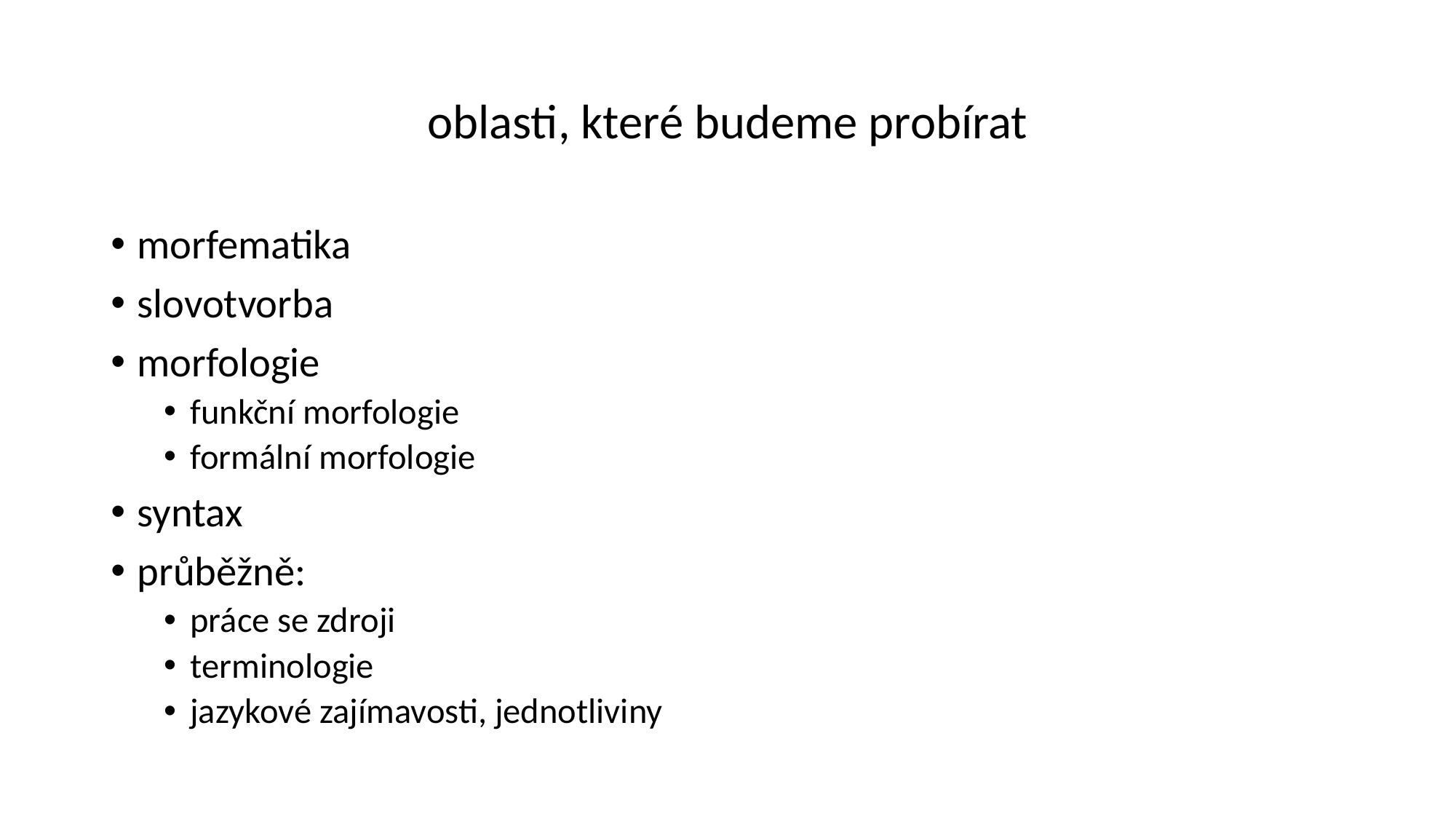

# oblasti, které budeme probírat
morfematika
slovotvorba
morfologie
funkční morfologie
formální morfologie
syntax
průběžně:
práce se zdroji
terminologie
jazykové zajímavosti, jednotliviny